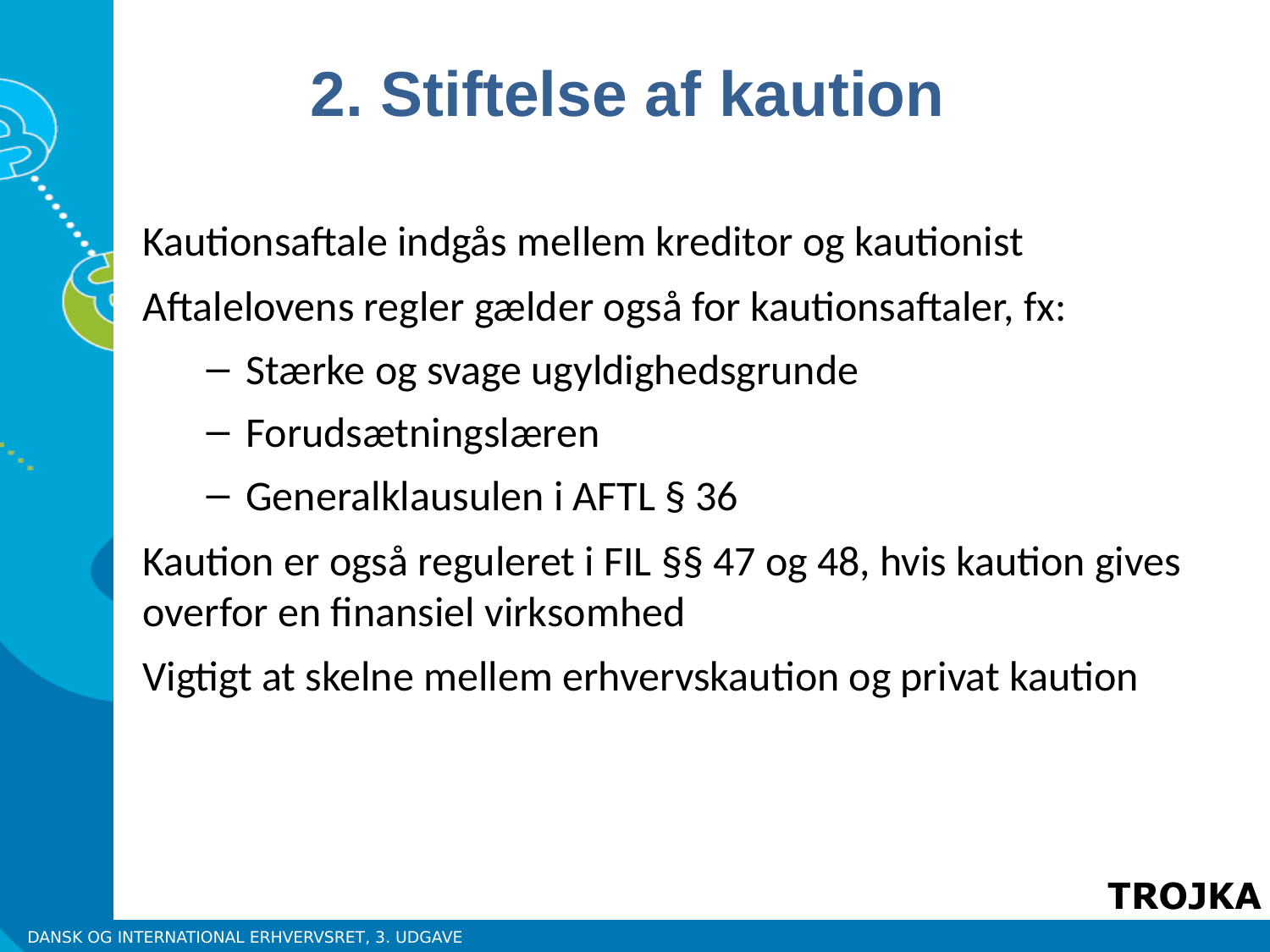

2. Stiftelse af kaution
Kautionsaftale indgås mellem kreditor og kautionist
Aftalelovens regler gælder også for kautionsaftaler, fx:
Stærke og svage ugyldighedsgrunde
Forudsætningslæren
Generalklausulen i AFTL § 36
Kaution er også reguleret i FIL §§ 47 og 48, hvis kaution gives overfor en finansiel virksomhed
Vigtigt at skelne mellem erhvervskaution og privat kaution